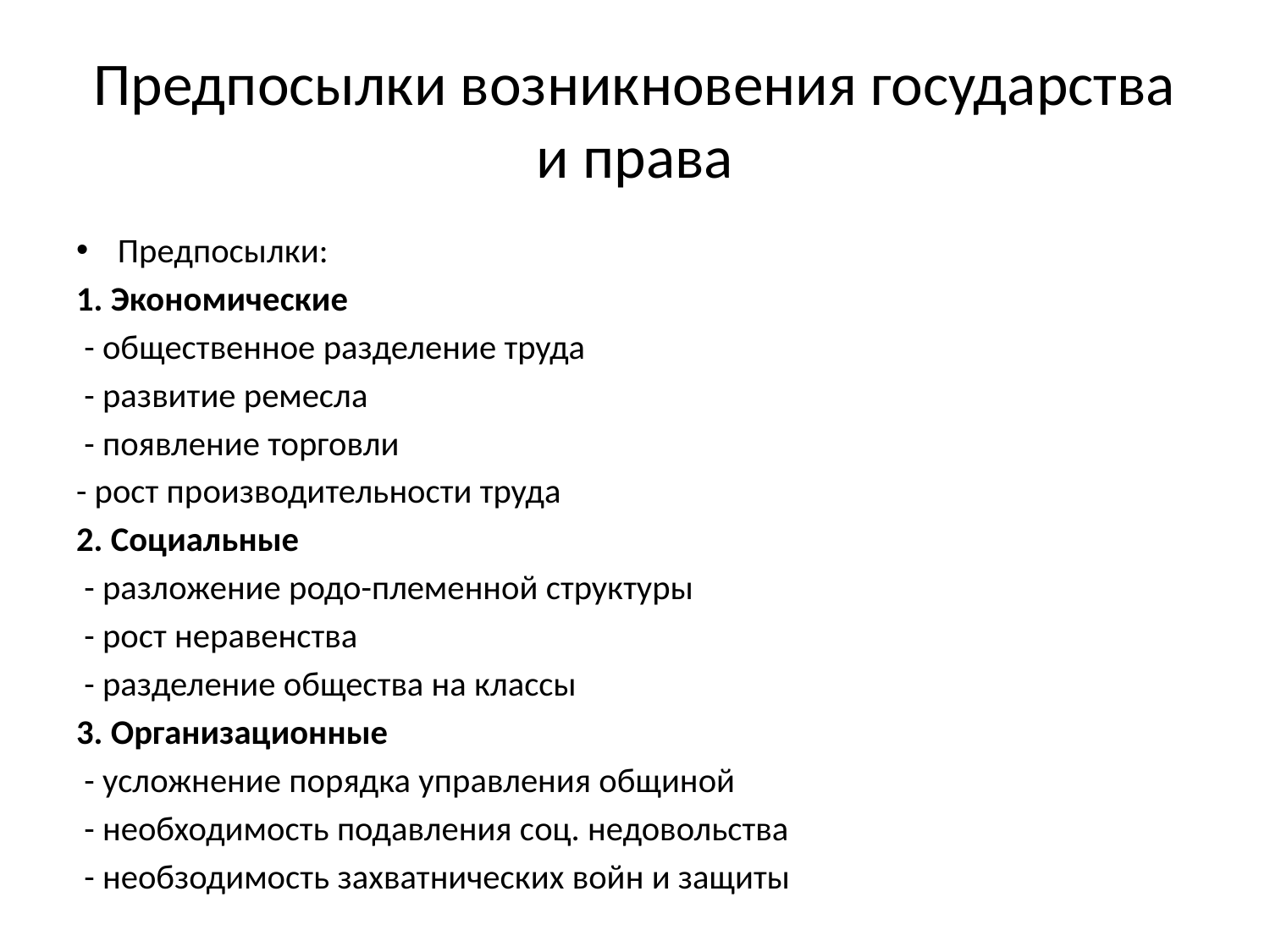

# Предпосылки возникновения государства и права
Предпосылки:
1. Экономические
 - общественное разделение труда
 - развитие ремесла
 - появление торговли
- рост производительности труда
2. Социальные
 - разложение родо-племенной структуры
 - рост неравенства
 - разделение общества на классы
3. Организационные
 - усложнение порядка управления общиной
 - необходимость подавления соц. недовольства
 - необзодимость захватнических войн и защиты